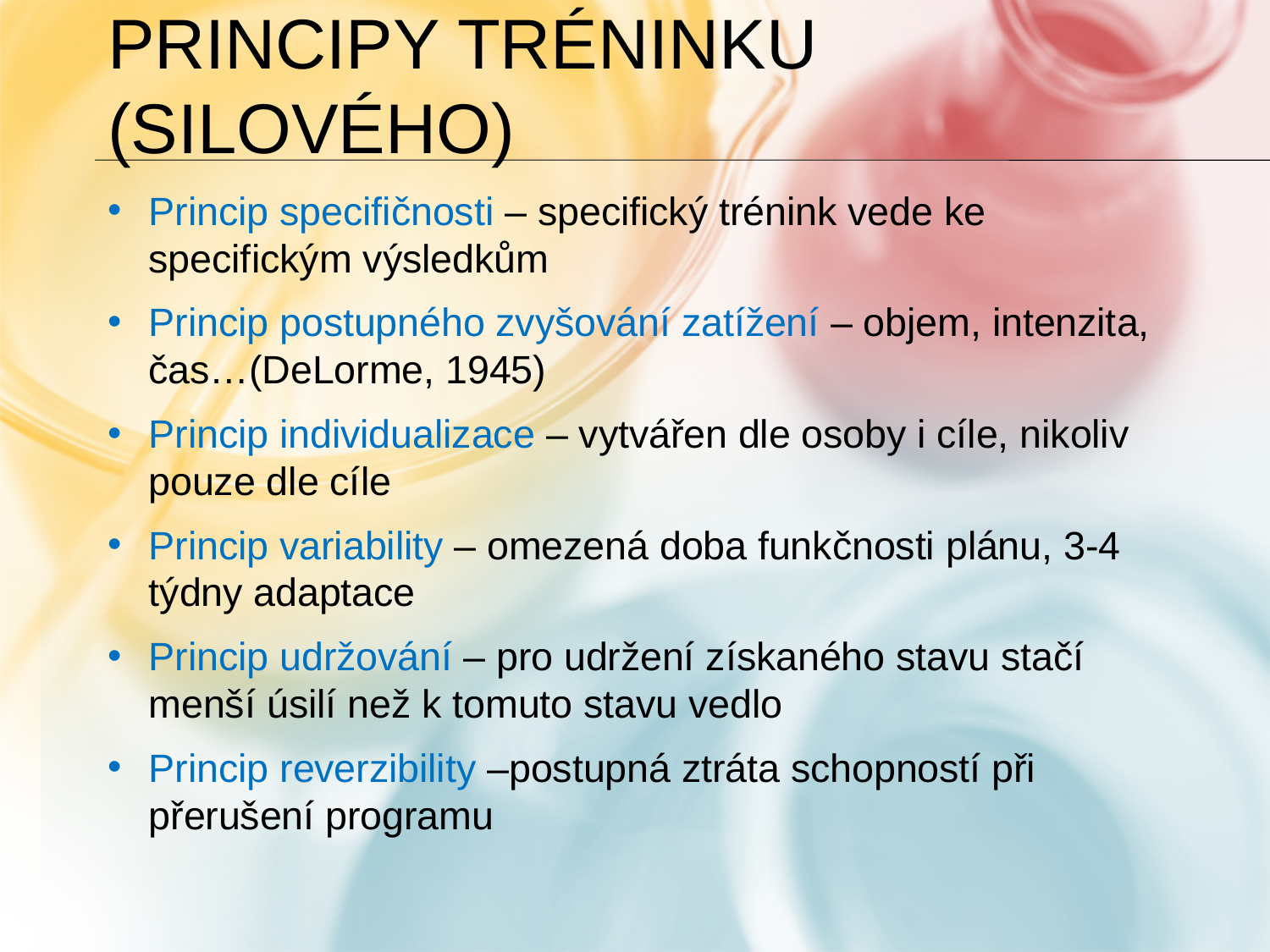

# PRINCIPY TRÉNINKU (SILOVÉHO)
Princip specifičnosti – specifický trénink vede ke specifickým výsledkům
Princip postupného zvyšování zatížení – objem, intenzita, čas…(DeLorme, 1945)
Princip individualizace – vytvářen dle osoby i cíle, nikoliv pouze dle cíle
Princip variability – omezená doba funkčnosti plánu, 3-4 týdny adaptace
Princip udržování – pro udržení získaného stavu stačí menší úsilí než k tomuto stavu vedlo
Princip reverzibility –postupná ztráta schopností při přerušení programu